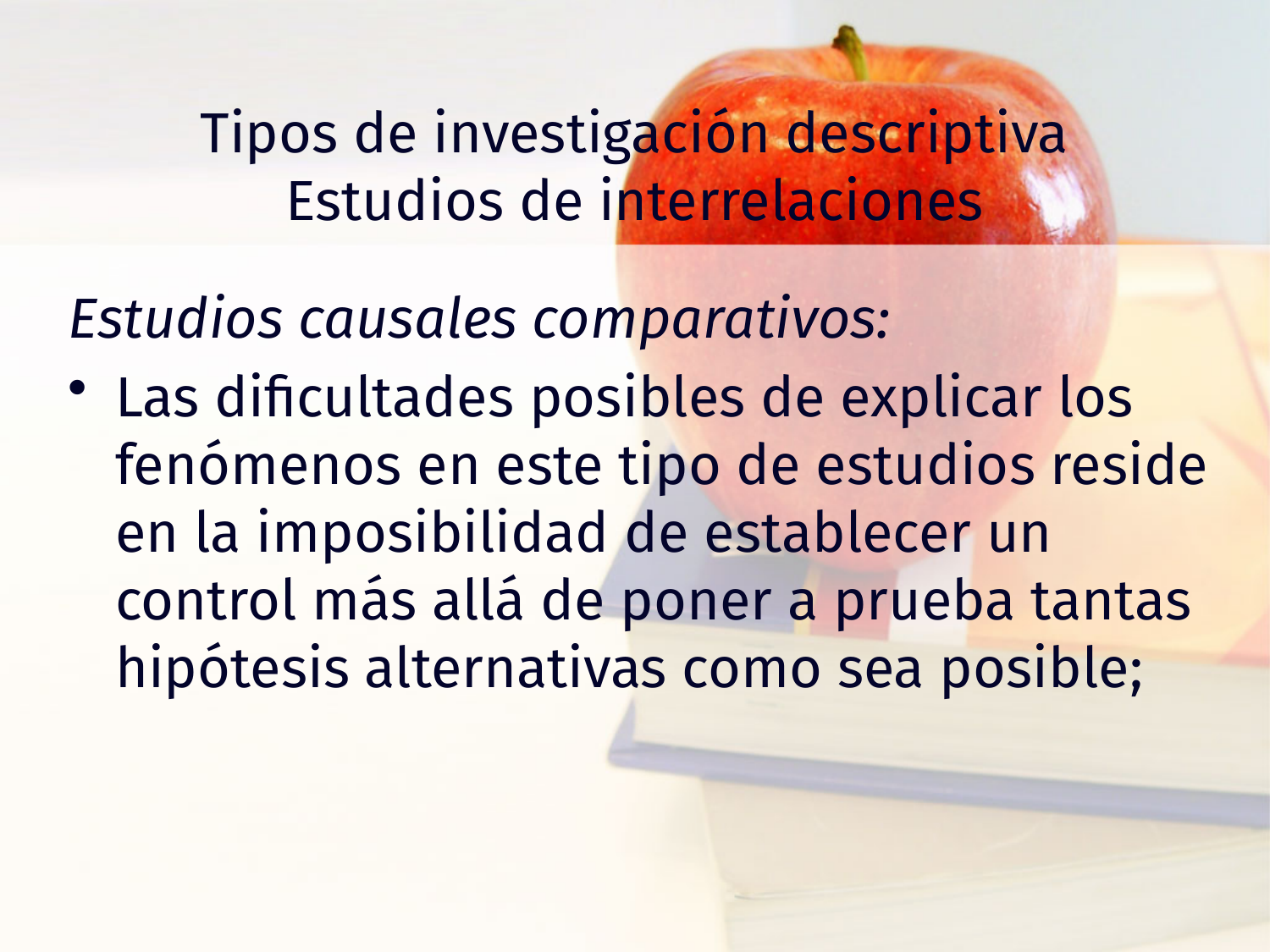

# Tipos de investigación descriptiva Estudios de interrelaciones
Estudios causales comparativos:
Las dificultades posibles de explicar los fenómenos en este tipo de estudios reside en la imposibilidad de establecer un control más allá de poner a prueba tantas hipótesis alternativas como sea posible;